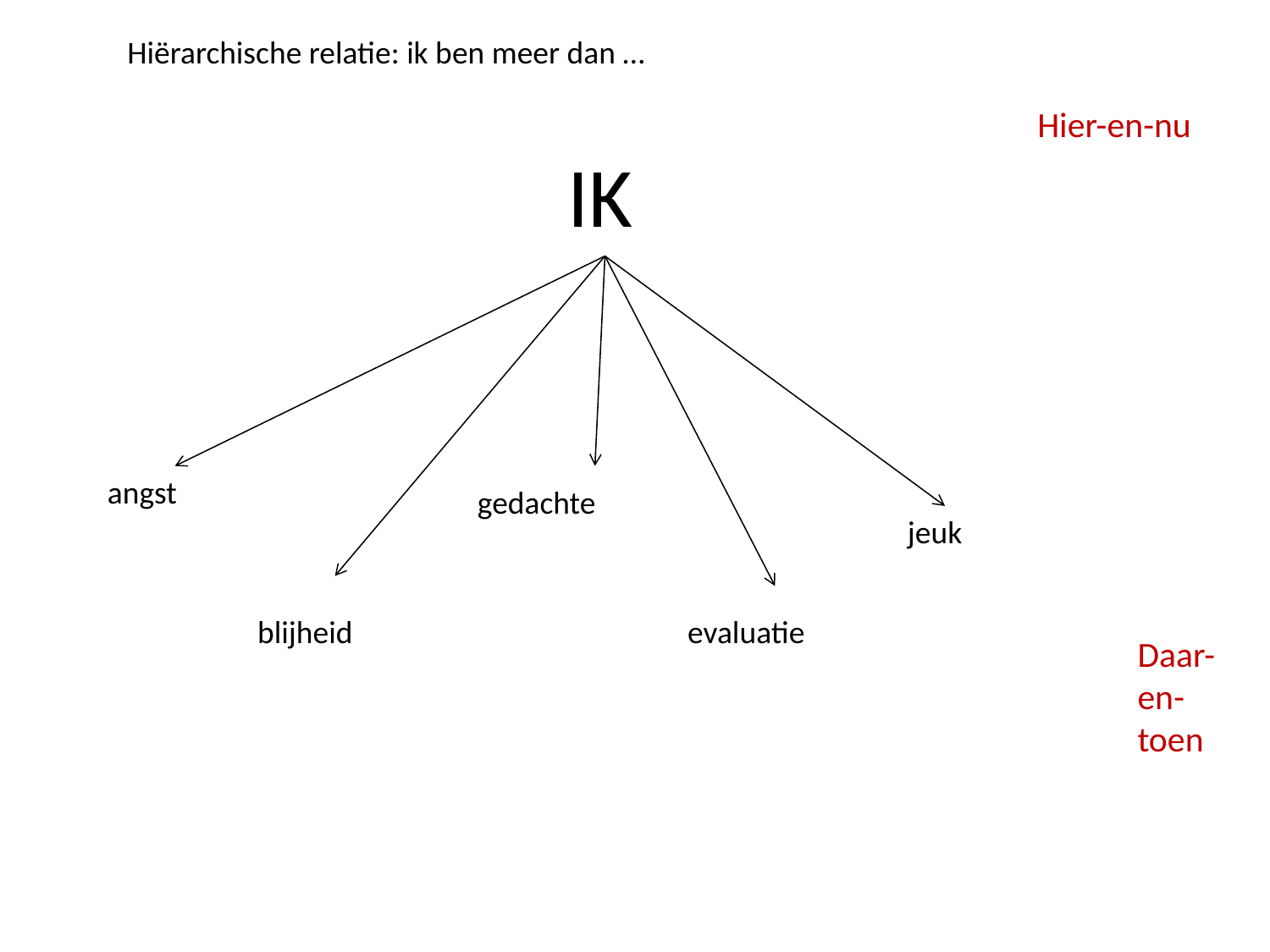

Hiërarchische relatie: ik ben meer dan …
Hier-en-nu
IK
angst
gedachte
jeuk
blijheid
evaluatie
Daar-en-toen